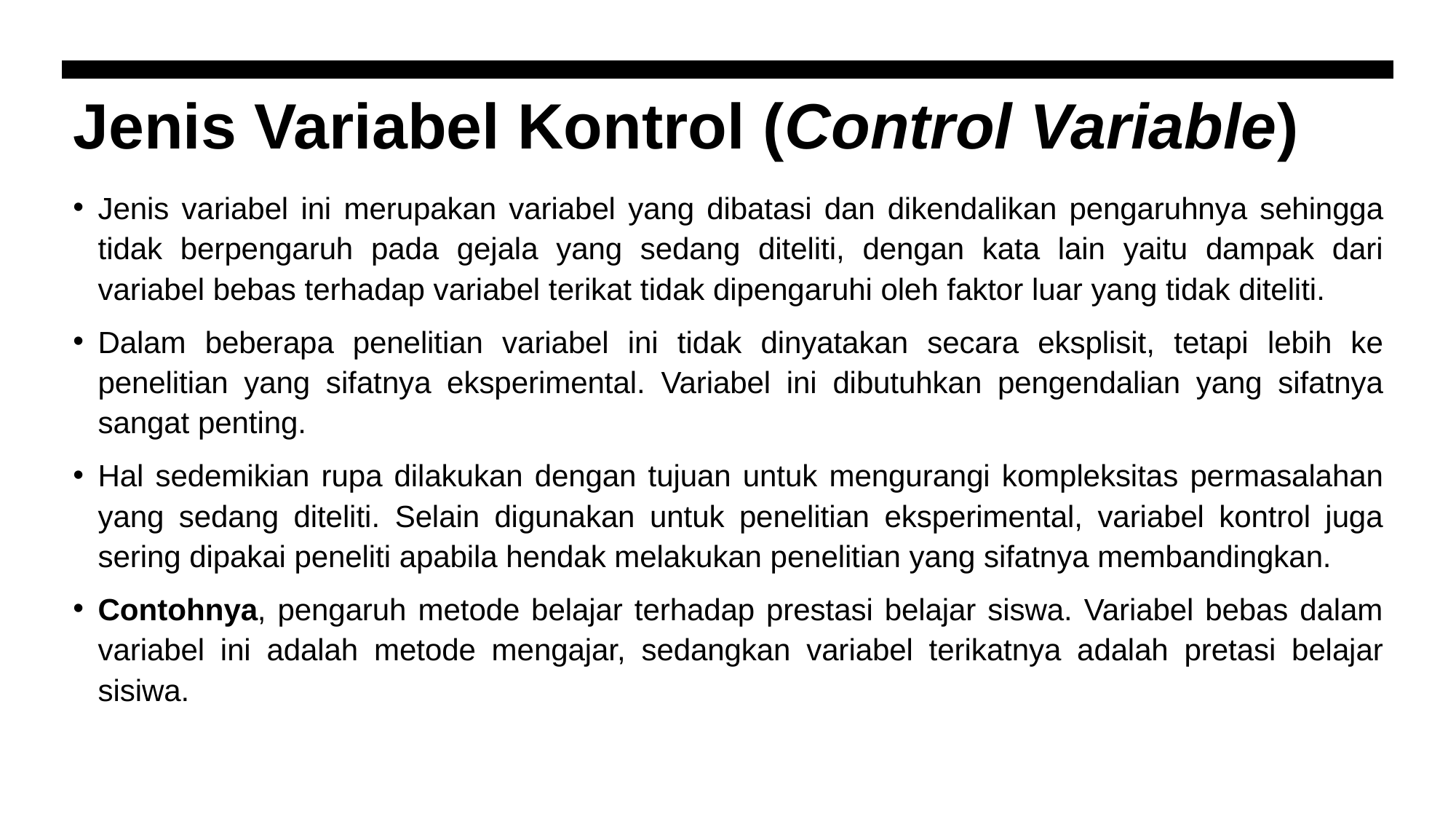

# Jenis Variabel Kontrol (Control Variable)
Jenis variabel ini merupakan variabel yang dibatasi dan dikendalikan pengaruhnya sehingga tidak berpengaruh pada gejala yang sedang diteliti, dengan kata lain yaitu dampak dari variabel bebas terhadap variabel terikat tidak dipengaruhi oleh faktor luar yang tidak diteliti.
Dalam beberapa penelitian variabel ini tidak dinyatakan secara eksplisit, tetapi lebih ke penelitian yang sifatnya eksperimental. Variabel ini dibutuhkan pengendalian yang sifatnya sangat penting.
Hal sedemikian rupa dilakukan dengan tujuan untuk mengurangi kompleksitas permasalahan yang sedang diteliti. Selain digunakan untuk penelitian eksperimental, variabel kontrol juga sering dipakai peneliti apabila hendak melakukan penelitian yang sifatnya membandingkan.
Contohnya, pengaruh metode belajar terhadap prestasi belajar siswa. Variabel bebas dalam variabel ini adalah metode mengajar, sedangkan variabel terikatnya adalah pretasi belajar sisiwa.